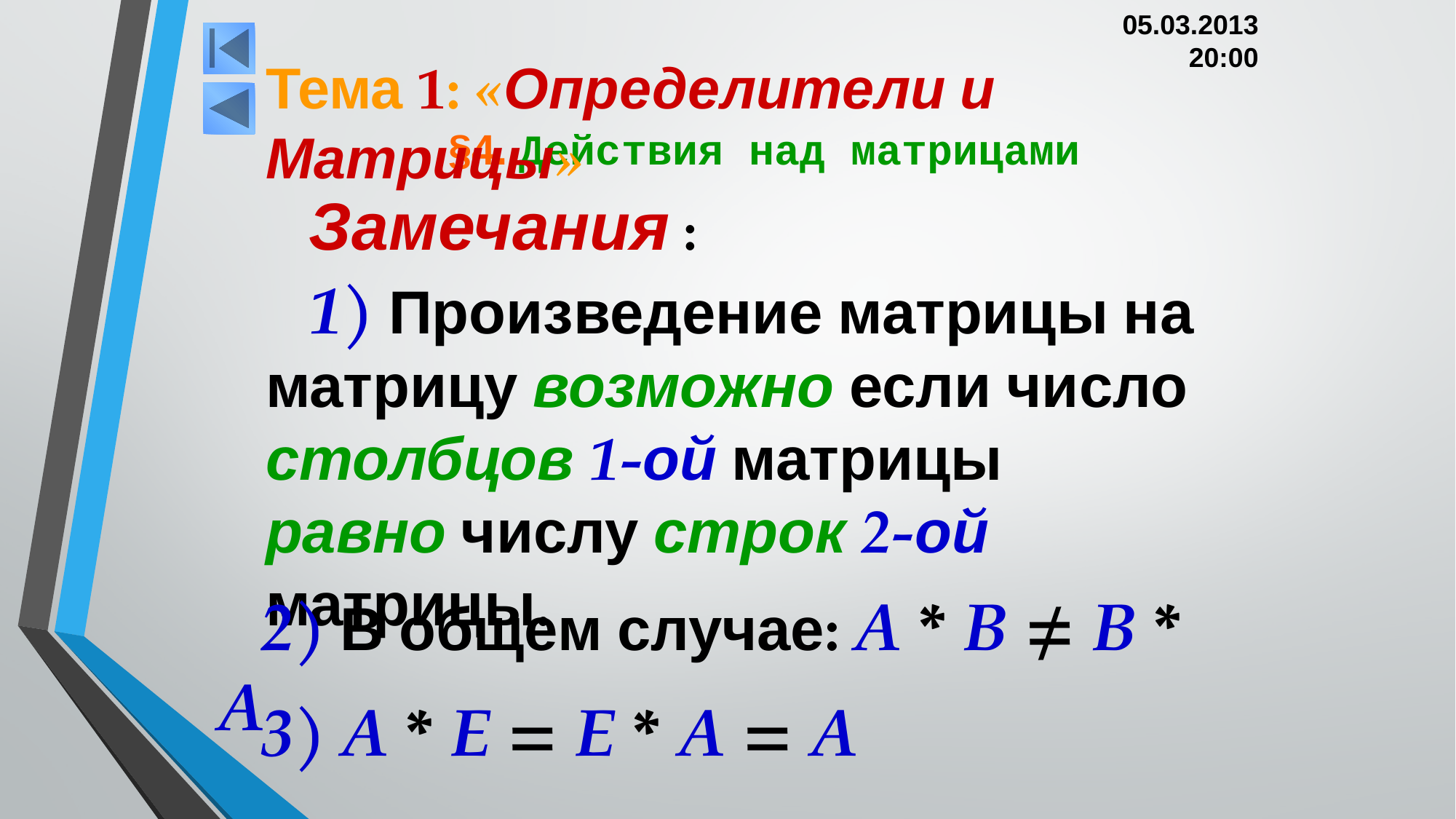

05.03.2013 20:00

Тема 1: «Определители и Матрицы»

# §4. Действия над матрицами
Замечания :
1) Произведение матрицы на матрицу возможно если число столбцов 1-ой матрицы равно числу строк 2-ой матрицы.
2) В общем случае: A * B ≠ B * A
3) A * E = E * A = A